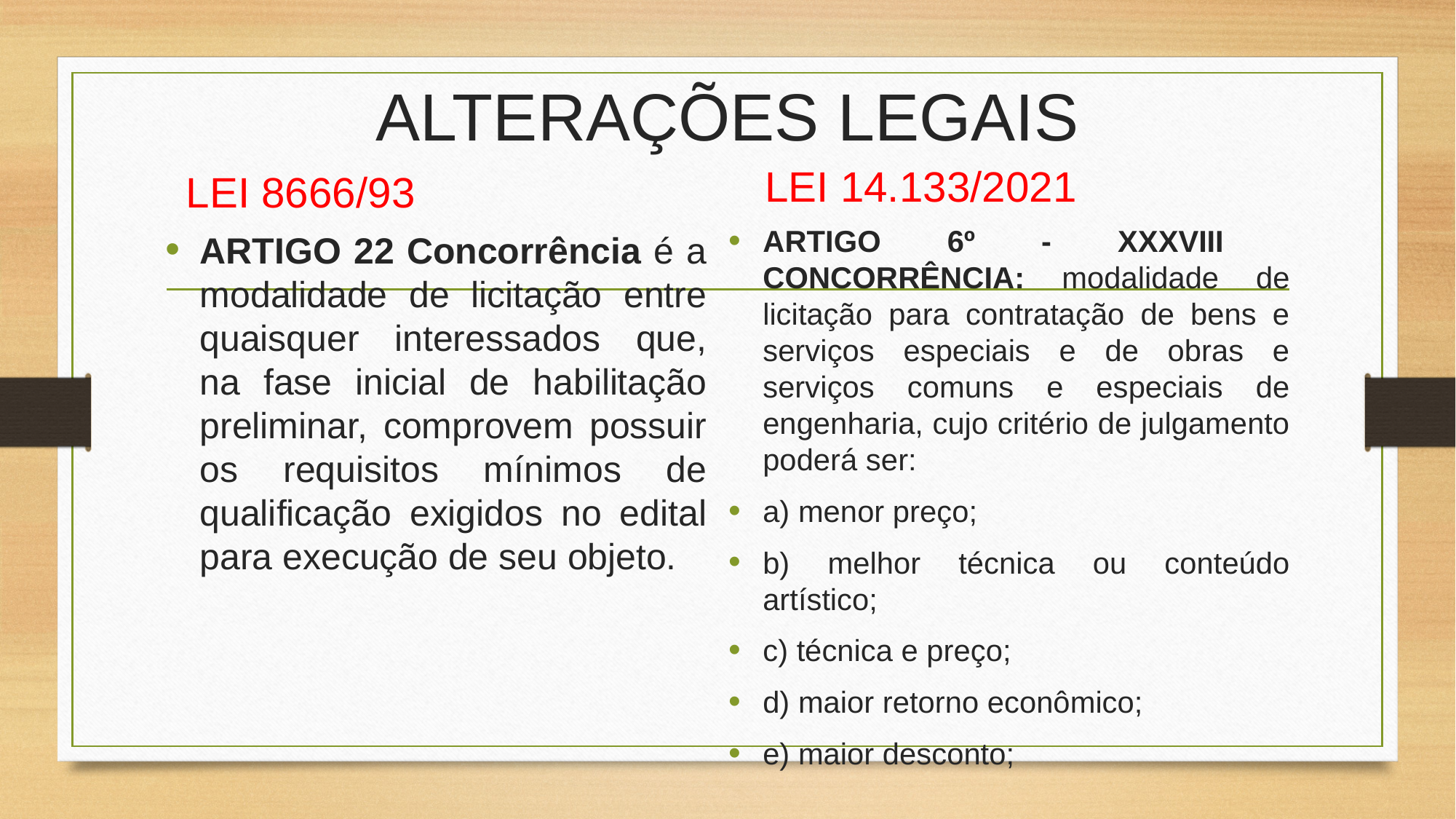

# ALTERAÇÕES LEGAIS
LEI 14.133/2021
LEI 8666/93
ARTIGO 6º - XXXVIII  CONCORRÊNCIA: modalidade de licitação para contratação de bens e serviços especiais e de obras e serviços comuns e especiais de engenharia, cujo critério de julgamento poderá ser:
a) menor preço;
b) melhor técnica ou conteúdo artístico;
c) técnica e preço;
d) maior retorno econômico;
e) maior desconto;
ARTIGO 22 Concorrência é a modalidade de licitação entre quaisquer interessados que, na fase inicial de habilitação preliminar, comprovem possuir os requisitos mínimos de qualificação exigidos no edital para execução de seu objeto.